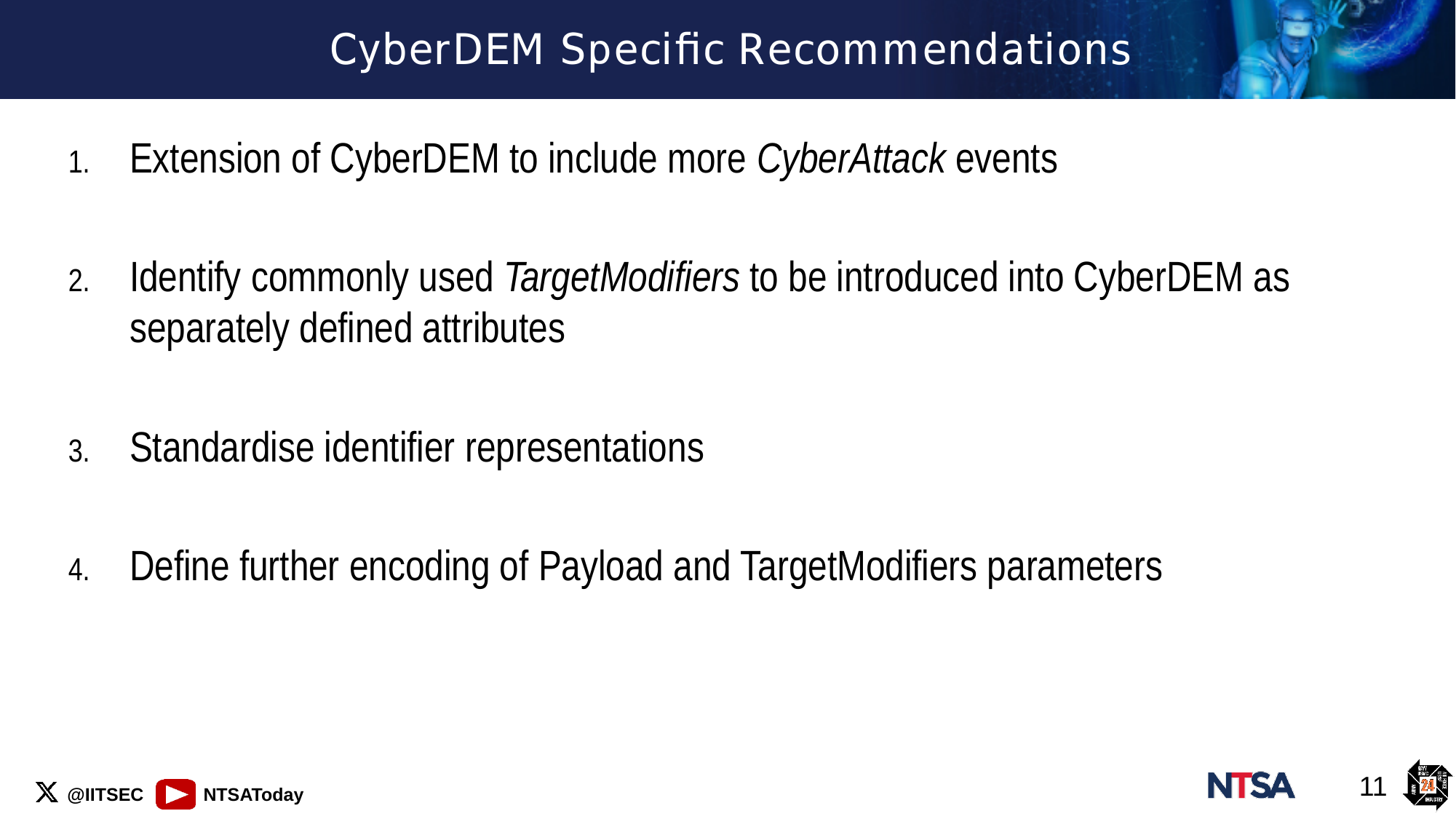

# CyberDEM Specific Recommendations
Extension of CyberDEM to include more CyberAttack events

Identify commonly used TargetModifiers to be introduced into CyberDEM as separately defined attributes

Standardise identifier representations

Define further encoding of Payload and TargetModifiers parameters

11